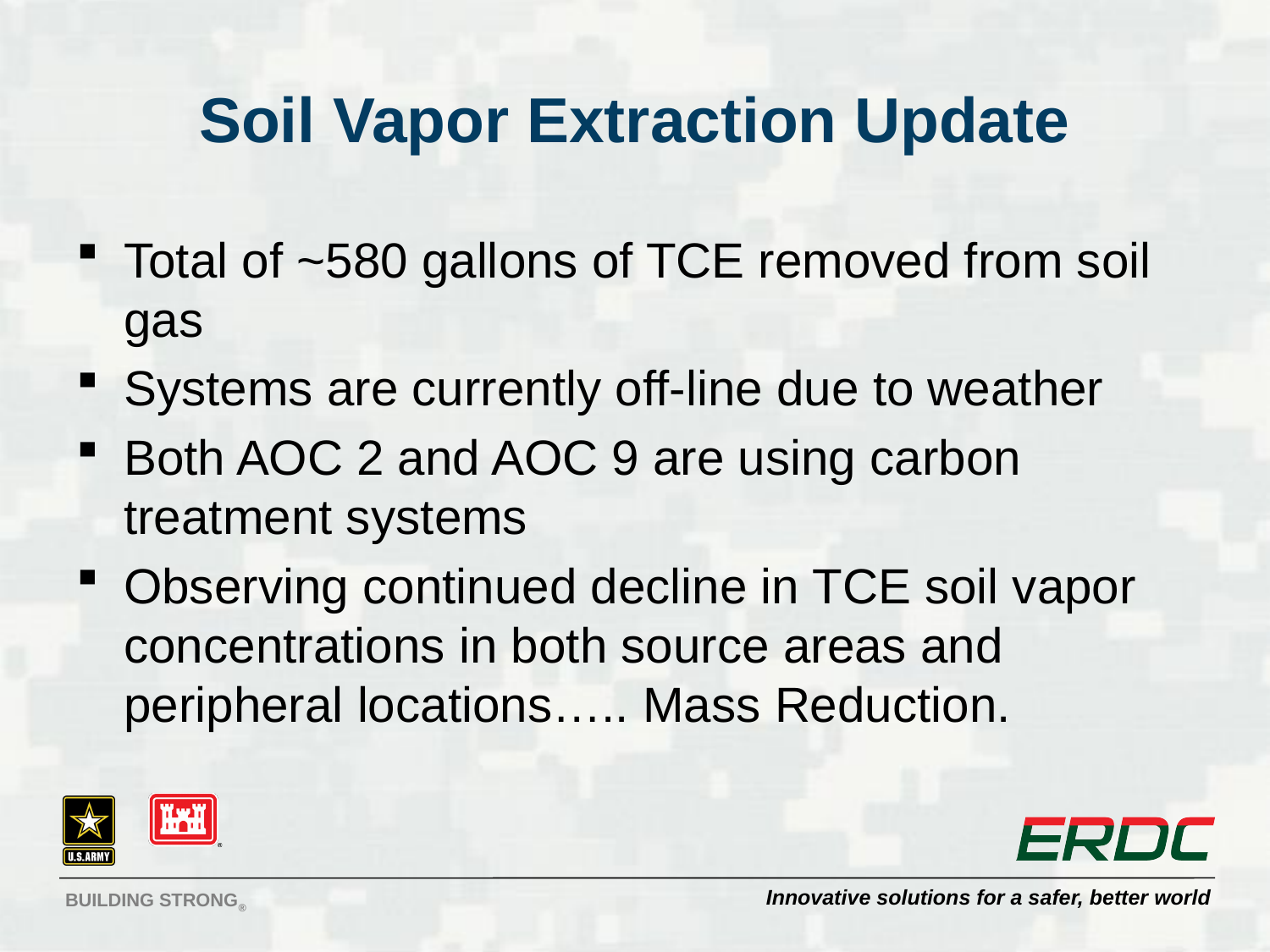

# Soil Vapor Extraction Update
Total of ~580 gallons of TCE removed from soil gas
Systems are currently off-line due to weather
Both AOC 2 and AOC 9 are using carbon treatment systems
Observing continued decline in TCE soil vapor concentrations in both source areas and peripheral locations….. Mass Reduction.